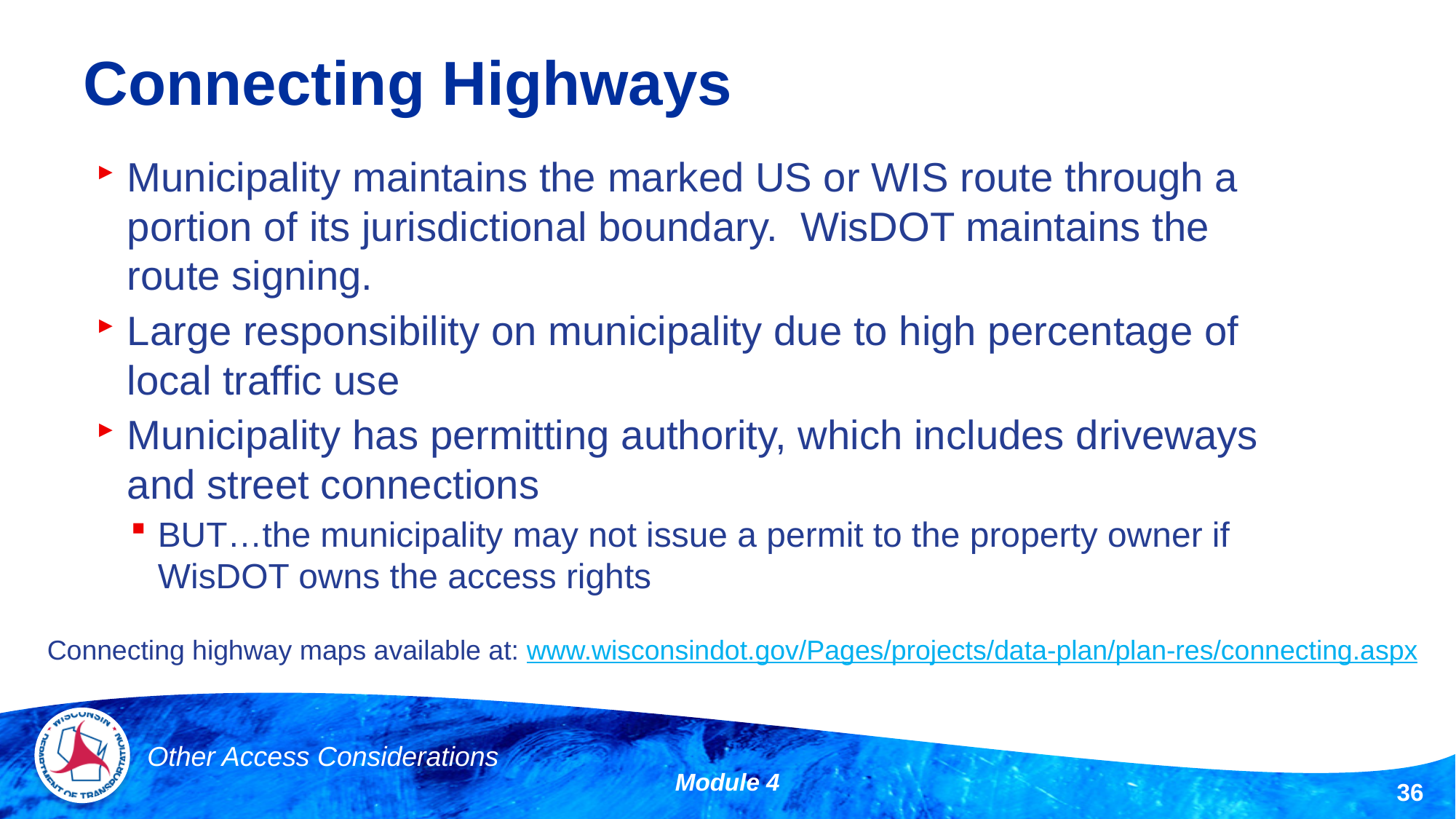

# Connecting Highways
Municipality maintains the marked US or WIS route through a portion of its jurisdictional boundary.  WisDOT maintains the route signing.
Large responsibility on municipality due to high percentage of local traffic use
Municipality has permitting authority, which includes driveways and street connections
BUT…the municipality may not issue a permit to the property owner if WisDOT owns the access rights
Connecting highway maps available at: www.wisconsindot.gov/Pages/projects/data-plan/plan-res/connecting.aspx
Other Access Considerations
Module 4
36